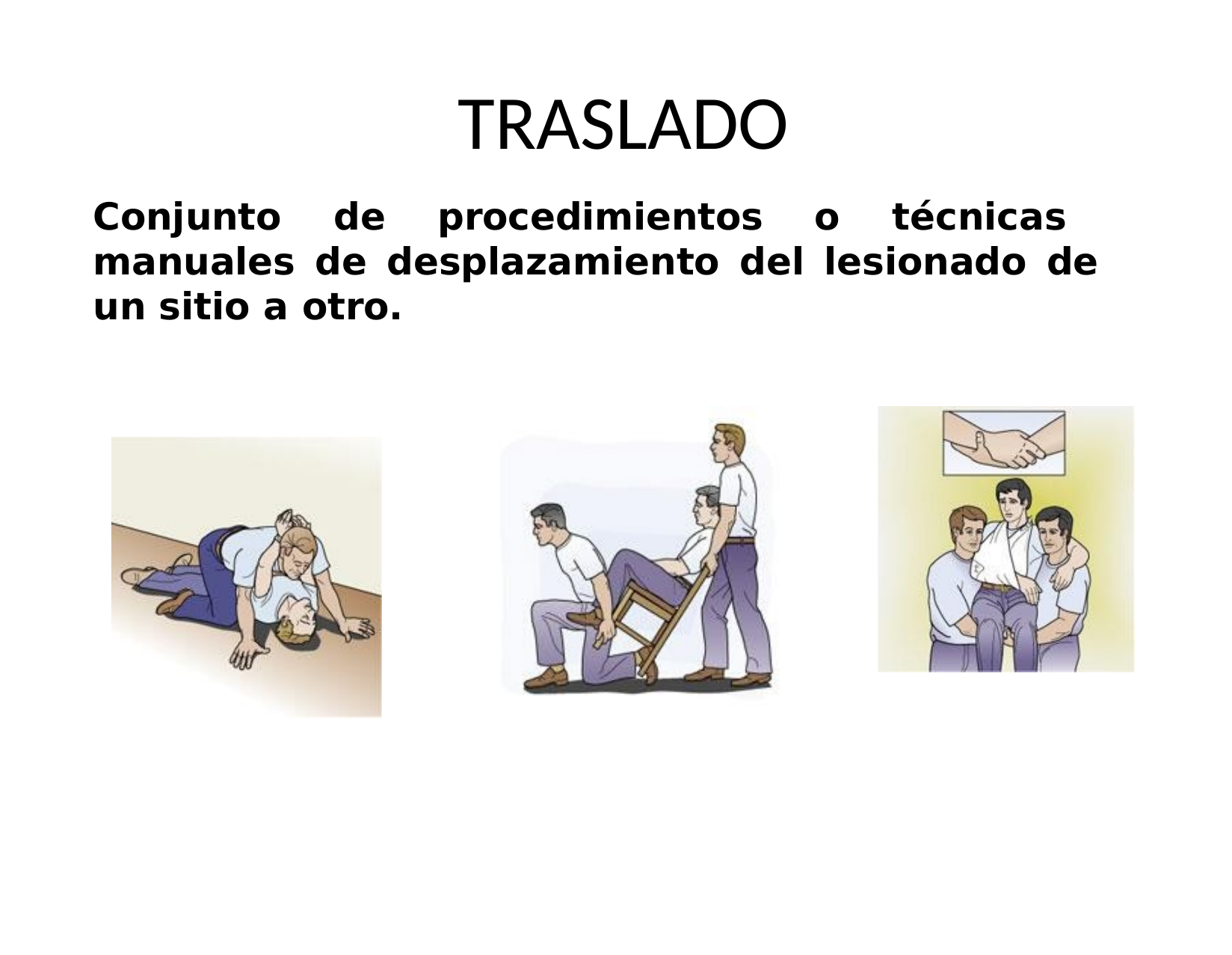

# TRASLADO
Conjunto de procedimientos o técnicas  manuales de desplazamiento del lesionado de  un sitio a otro.